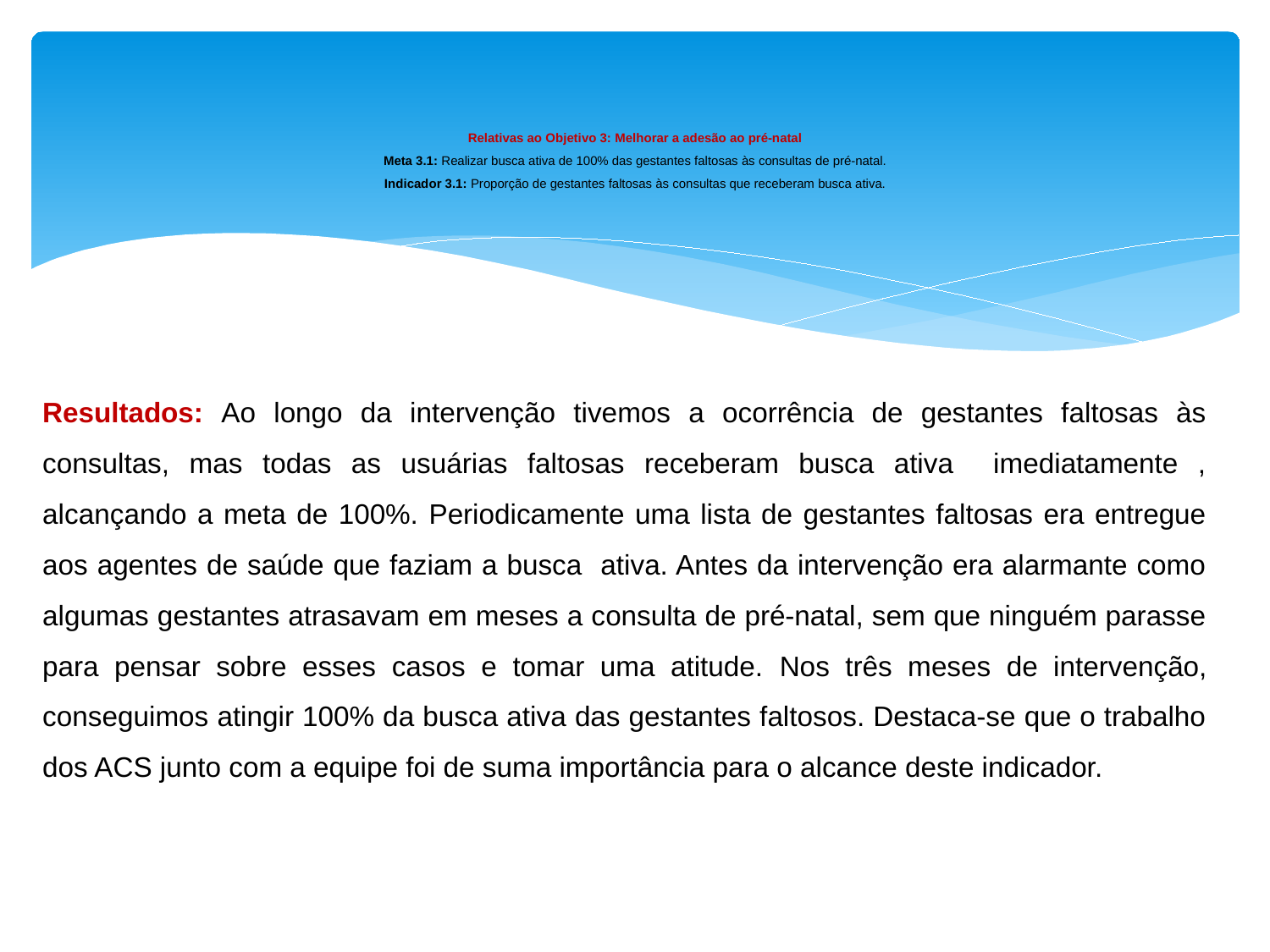

# Relativas ao Objetivo 3: Melhorar a adesão ao pré-natal Meta 3.1: Realizar busca ativa de 100% das gestantes faltosas às consultas de pré-natal. Indicador 3.1: Proporção de gestantes faltosas às consultas que receberam busca ativa.
Resultados: Ao longo da intervenção tivemos a ocorrência de gestantes faltosas às consultas, mas todas as usuárias faltosas receberam busca ativa  imediatamente , alcançando a meta de 100%. Periodicamente uma lista de gestantes faltosas era entregue aos agentes de saúde que faziam a busca  ativa. Antes da intervenção era alarmante como algumas gestantes atrasavam em meses a consulta de pré-natal, sem que ninguém parasse para pensar sobre esses casos e tomar uma atitude. Nos três meses de intervenção, conseguimos atingir 100% da busca ativa das gestantes faltosos. Destaca-se que o trabalho dos ACS junto com a equipe foi de suma importância para o alcance deste indicador.